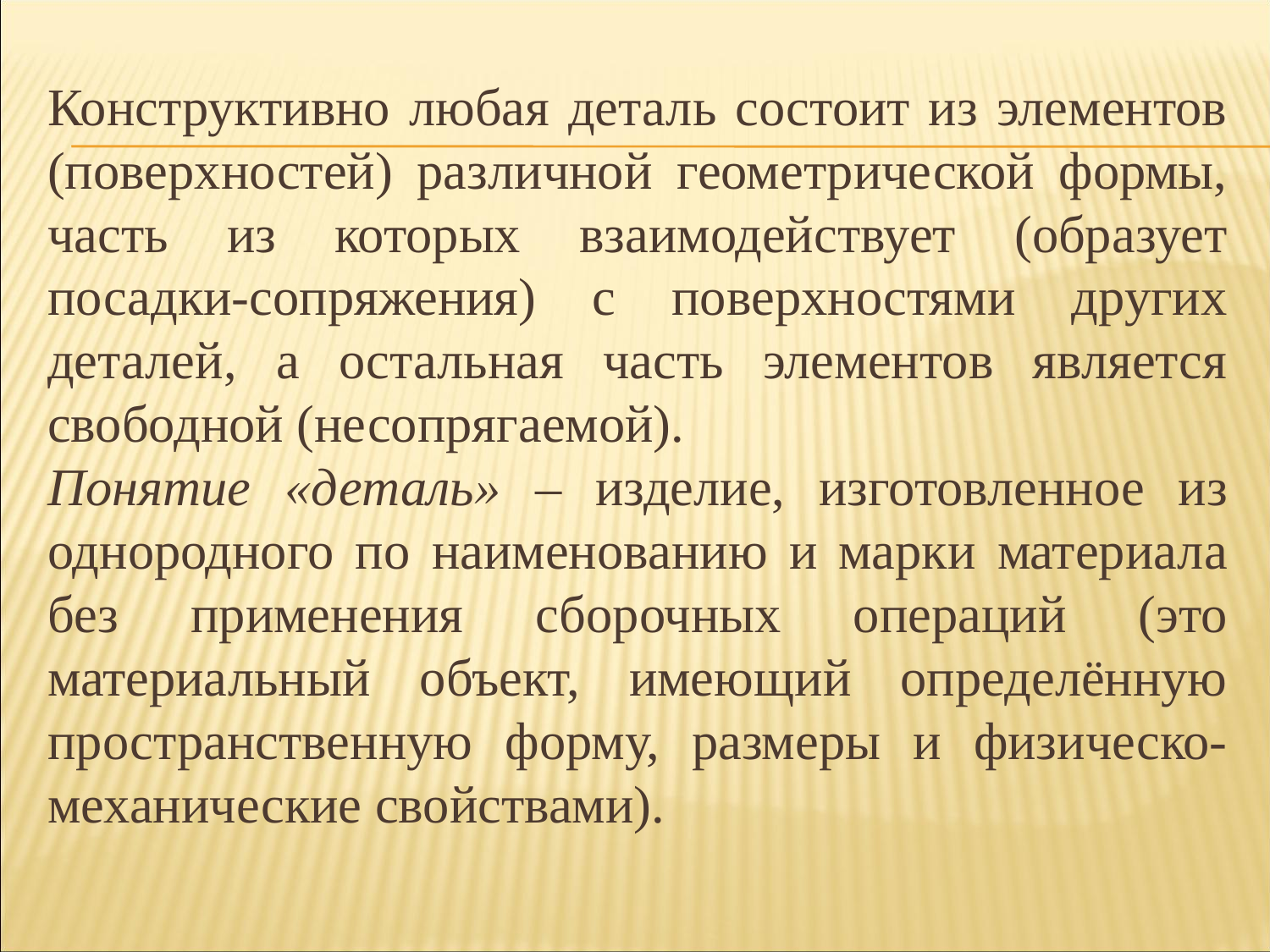

Конструктивно любая деталь состоит из элементов (поверхностей) различной геометрической формы, часть из которых взаимодействует (образует посадки-сопряжения) с поверхностями других деталей, а остальная часть элементов является свободной (несопрягаемой).
Понятие «деталь» – изделие, изготовленное из однородного по наименованию и марки материала без применения сборочных операций (это материальный объект, имеющий определённую пространственную форму, размеры и физическо-механические свойствами).